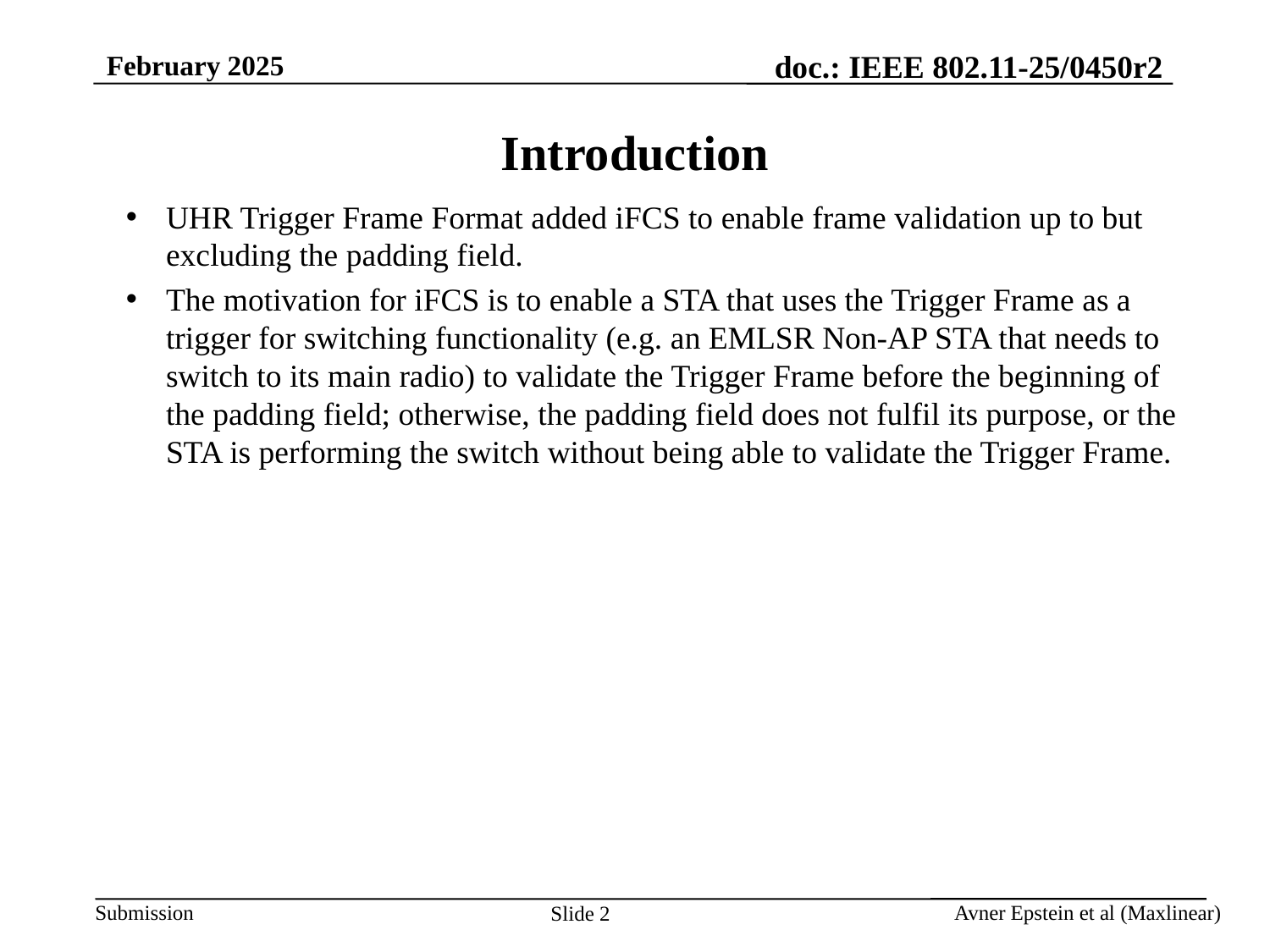

# Introduction
UHR Trigger Frame Format added iFCS to enable frame validation up to but excluding the padding field.
The motivation for iFCS is to enable a STA that uses the Trigger Frame as a trigger for switching functionality (e.g. an EMLSR Non-AP STA that needs to switch to its main radio) to validate the Trigger Frame before the beginning of the padding field; otherwise, the padding field does not fulfil its purpose, or the STA is performing the switch without being able to validate the Trigger Frame.